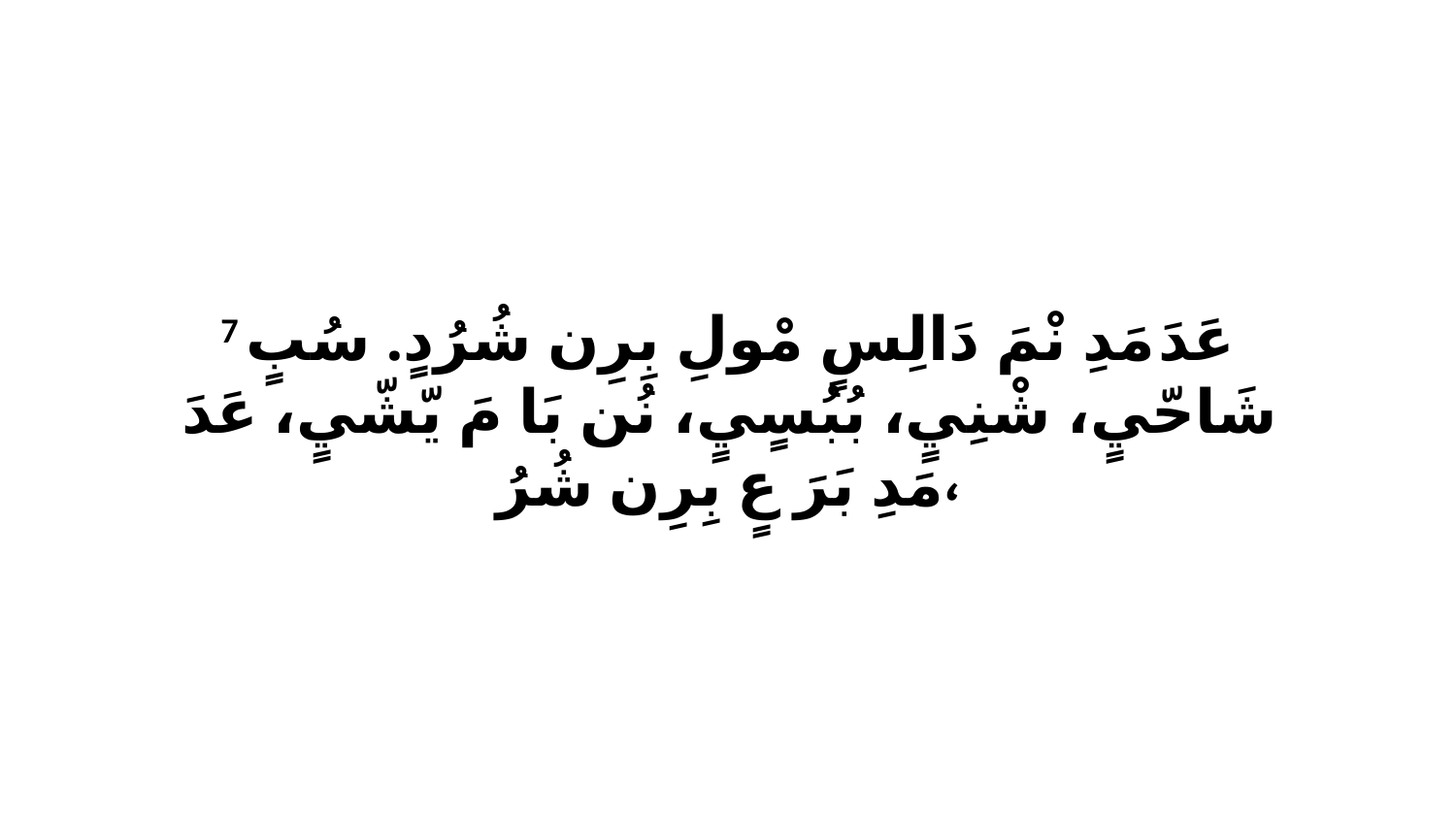

7 عَدَ مَدِ نْمَ دَالِسٍ مْولِ بِرِن شُرُدٍ. سُبٍ شَاحّيٍ، شْنِيٍ، بُبُسٍيٍ، نُن بَا مَ يّشّيٍ، عَدَ مَدِ بَرَ عٍ بِرِن شُرُ،